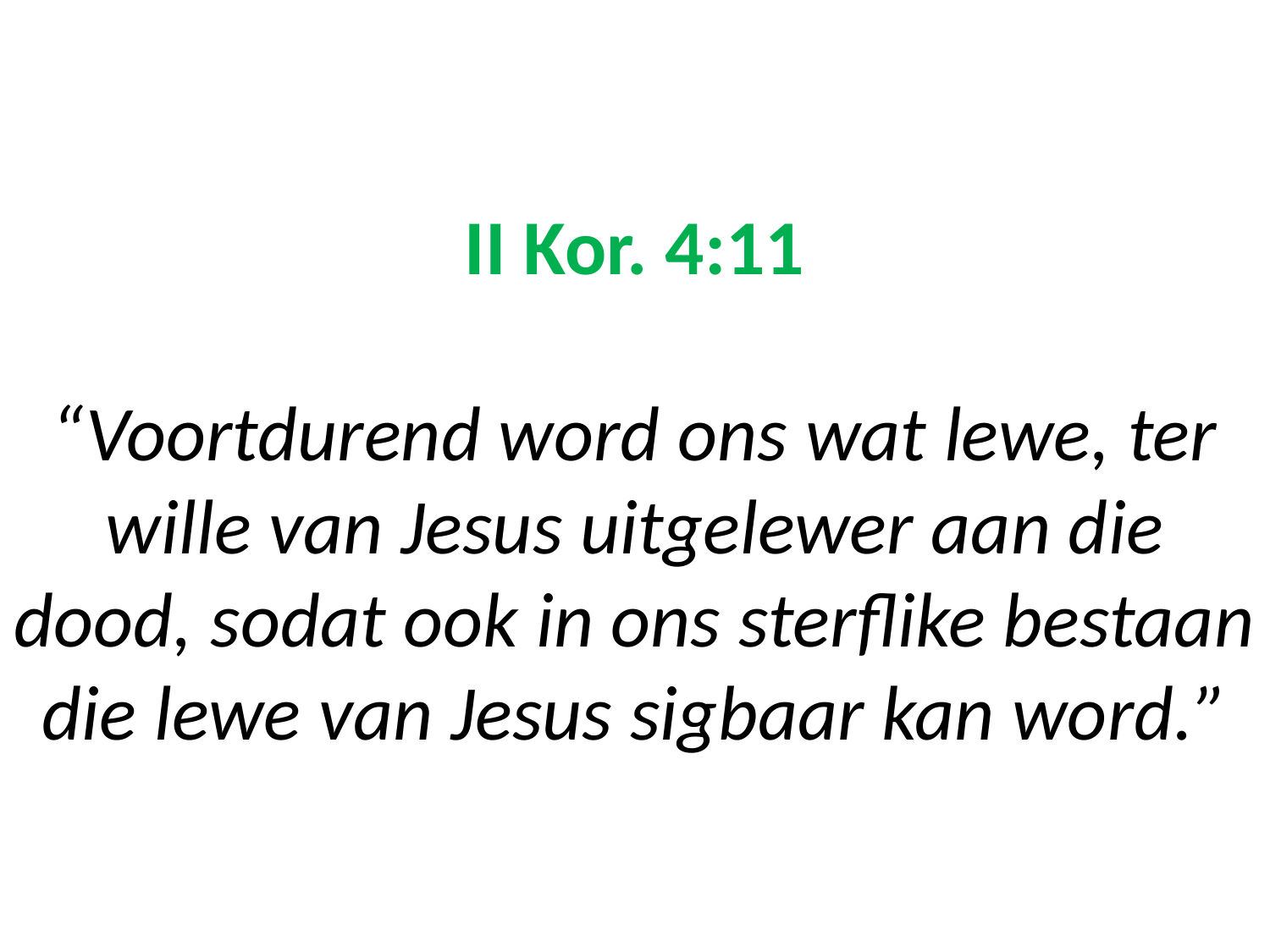

# II Kor. 4:11 “Voortdurend word ons wat lewe, ter wille van Jesus uitgelewer aan die dood, sodat ook in ons sterflike bestaan die lewe van Jesus sigbaar kan word.”